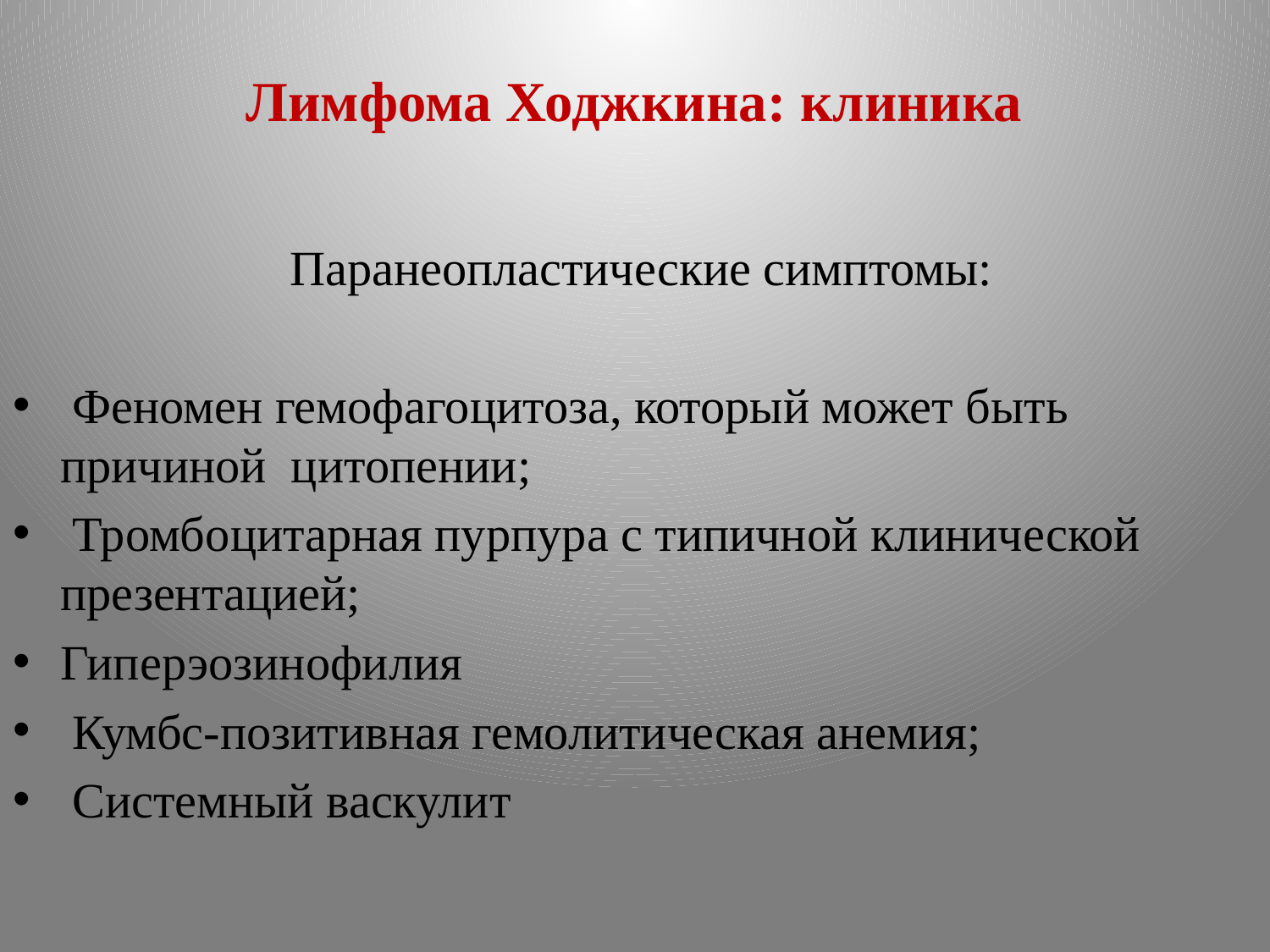

# Лимфома Ходжкина: клиника

 Паранеопластические симптомы:

 Феномен гемофагоцитоза, который может быть причиной  цитопении;
 Тромбоцитарная пурпура с типичной клинической презентацией;
Гиперэозинофилия
 Кумбс-позитивная гемолитическая анемия;
 Системный васкулит